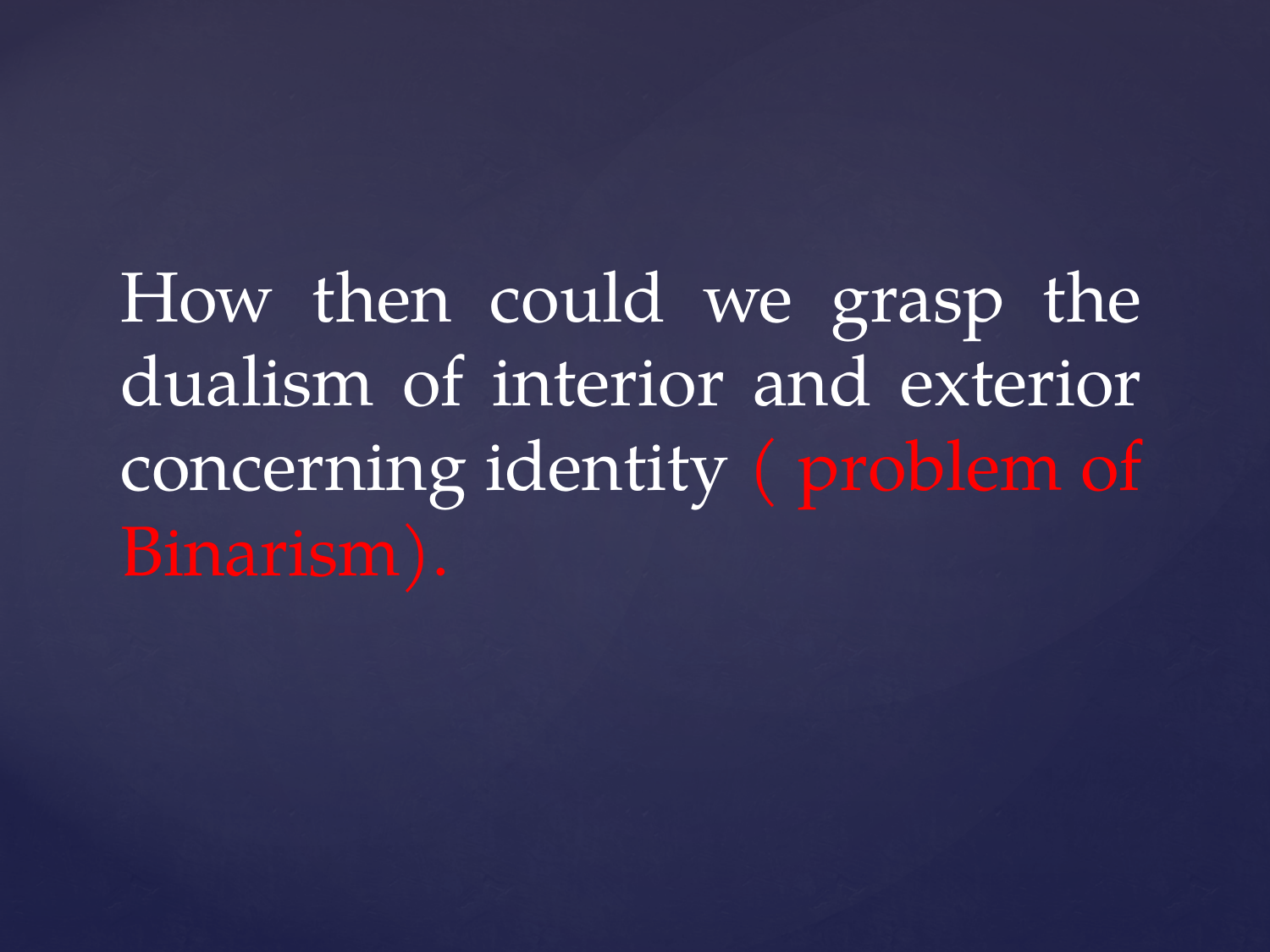

# How then could we grasp the dualism of interior and exterior concerning identity ( problem of Binarism).